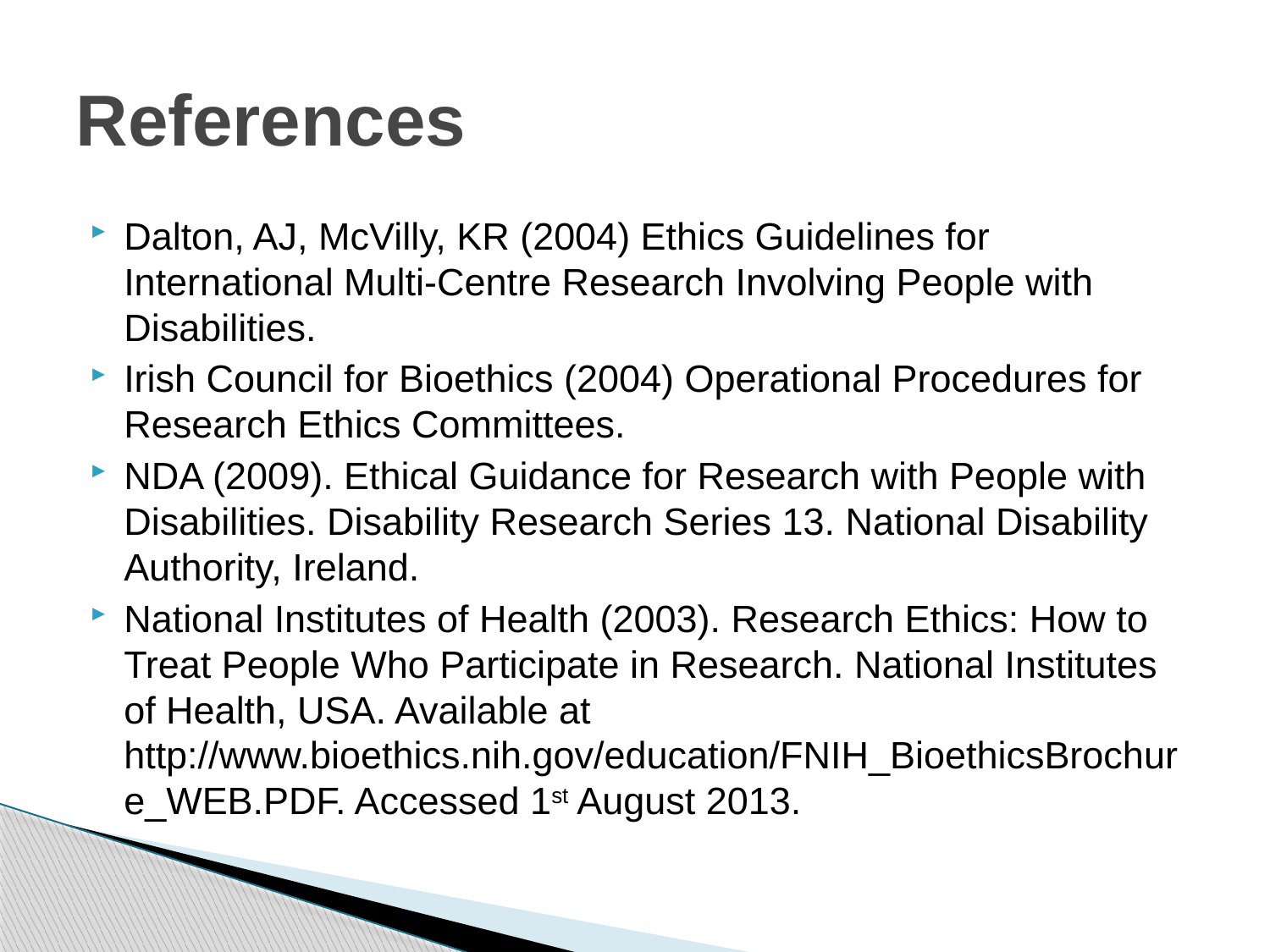

# References
Dalton, AJ, McVilly, KR (2004) Ethics Guidelines for International Multi-Centre Research Involving People with Disabilities.
Irish Council for Bioethics (2004) Operational Procedures for Research Ethics Committees.
NDA (2009). Ethical Guidance for Research with People with Disabilities. Disability Research Series 13. National Disability Authority, Ireland.
National Institutes of Health (2003). Research Ethics: How to Treat People Who Participate in Research. National Institutes of Health, USA. Available at http://www.bioethics.nih.gov/education/FNIH_BioethicsBrochure_WEB.PDF. Accessed 1st August 2013.